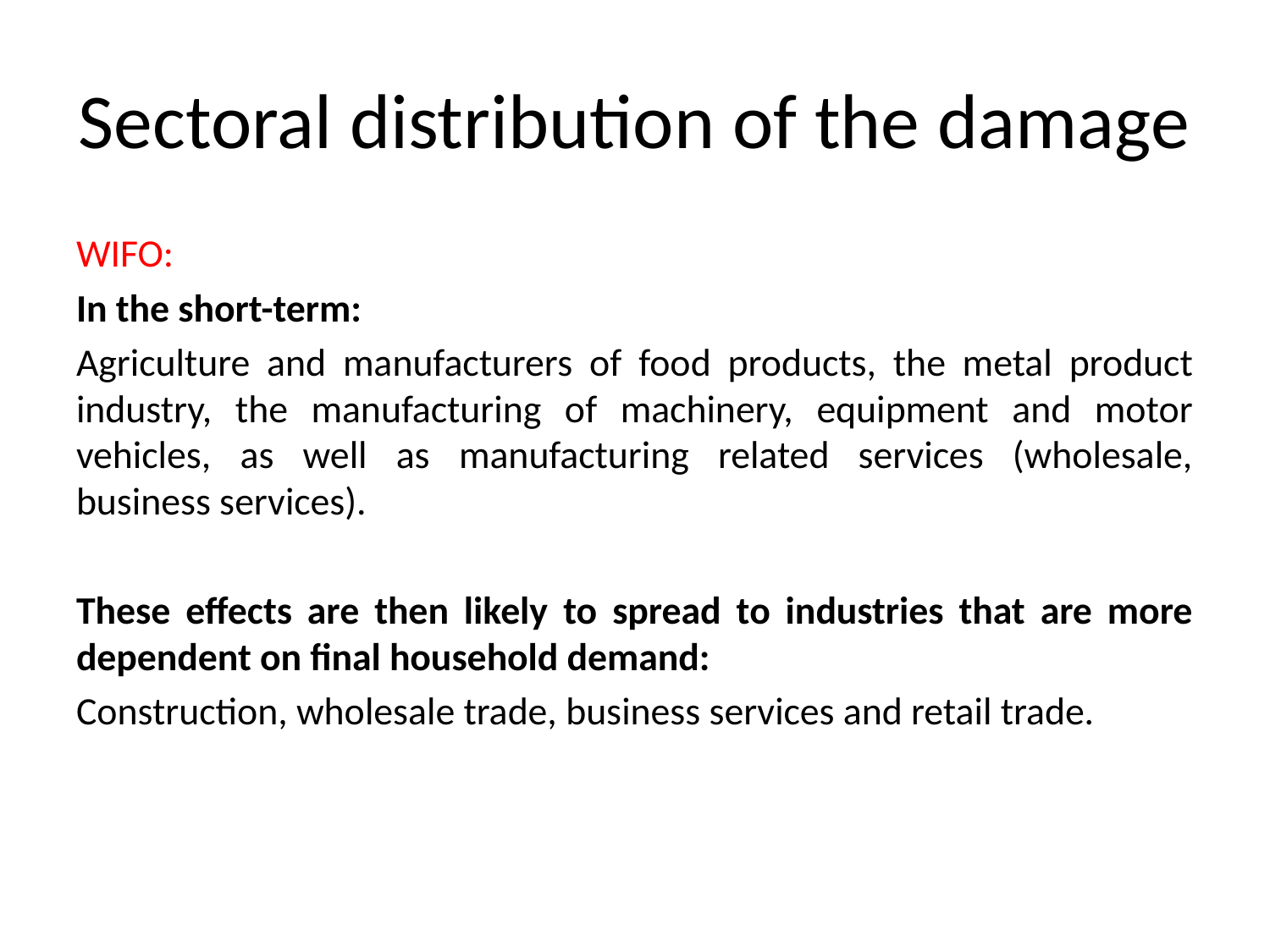

# Sectoral distribution of the damage
WIFO:
In the short-term:
Agriculture and manufacturers of food products, the metal product industry, the manufacturing of machinery, equipment and motor vehicles, as well as manufacturing related services (wholesale, business services).

These effects are then likely to spread to industries that are more dependent on final household demand:
Construction, wholesale trade, business services and retail trade.